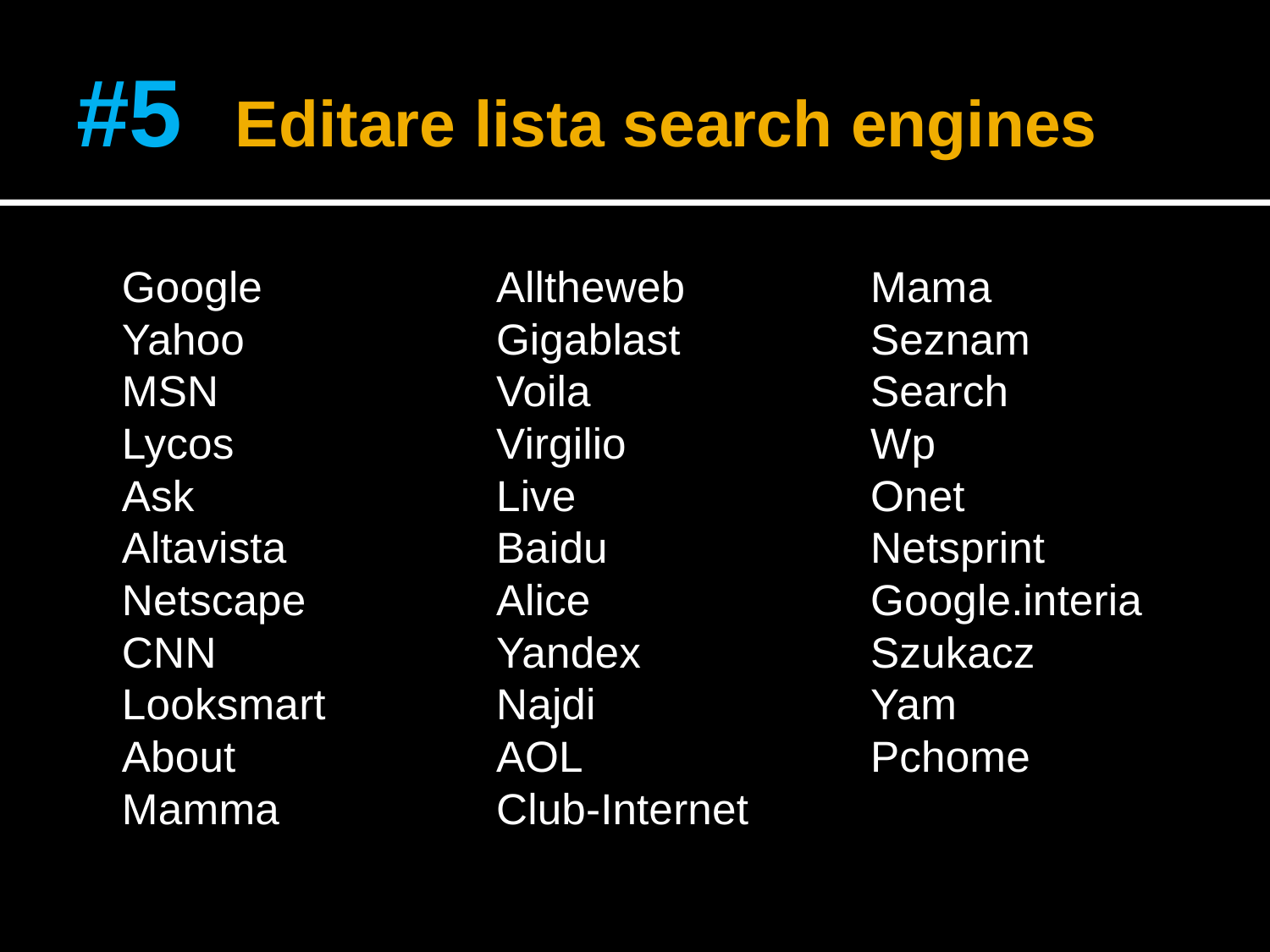

# #5  Editare lista search engines
	Google
Yahoo
MSN
Lycos
Ask 
Altavista
Netscape
CNN
Looksmart
About
Mamma
Alltheweb
Gigablast
Voila
Virgilio
Live
Baidu
Alice
Yandex
Najdi
AOL
Club-Internet
Mama
Seznam
Search
Wp
Onet 
Netsprint
Google.interia
Szukacz
Yam
Pchome